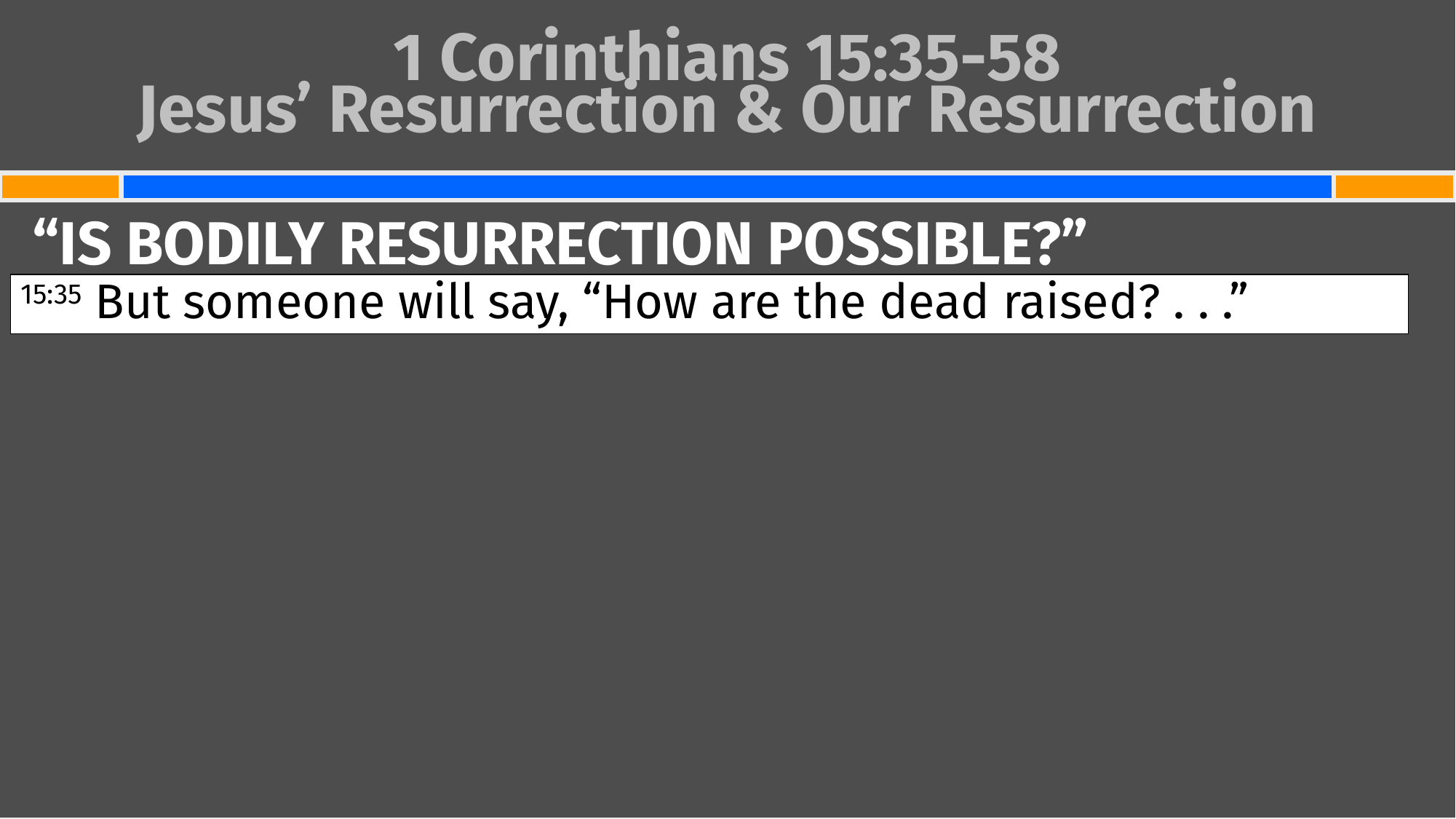

# 1 Corinthians 15:35-58 Jesus’ Resurrection & Our Resurrection

“IS BODILY RESURRECTION POSSIBLE?”
15:35 But someone will say, “How are the dead raised? . . .”